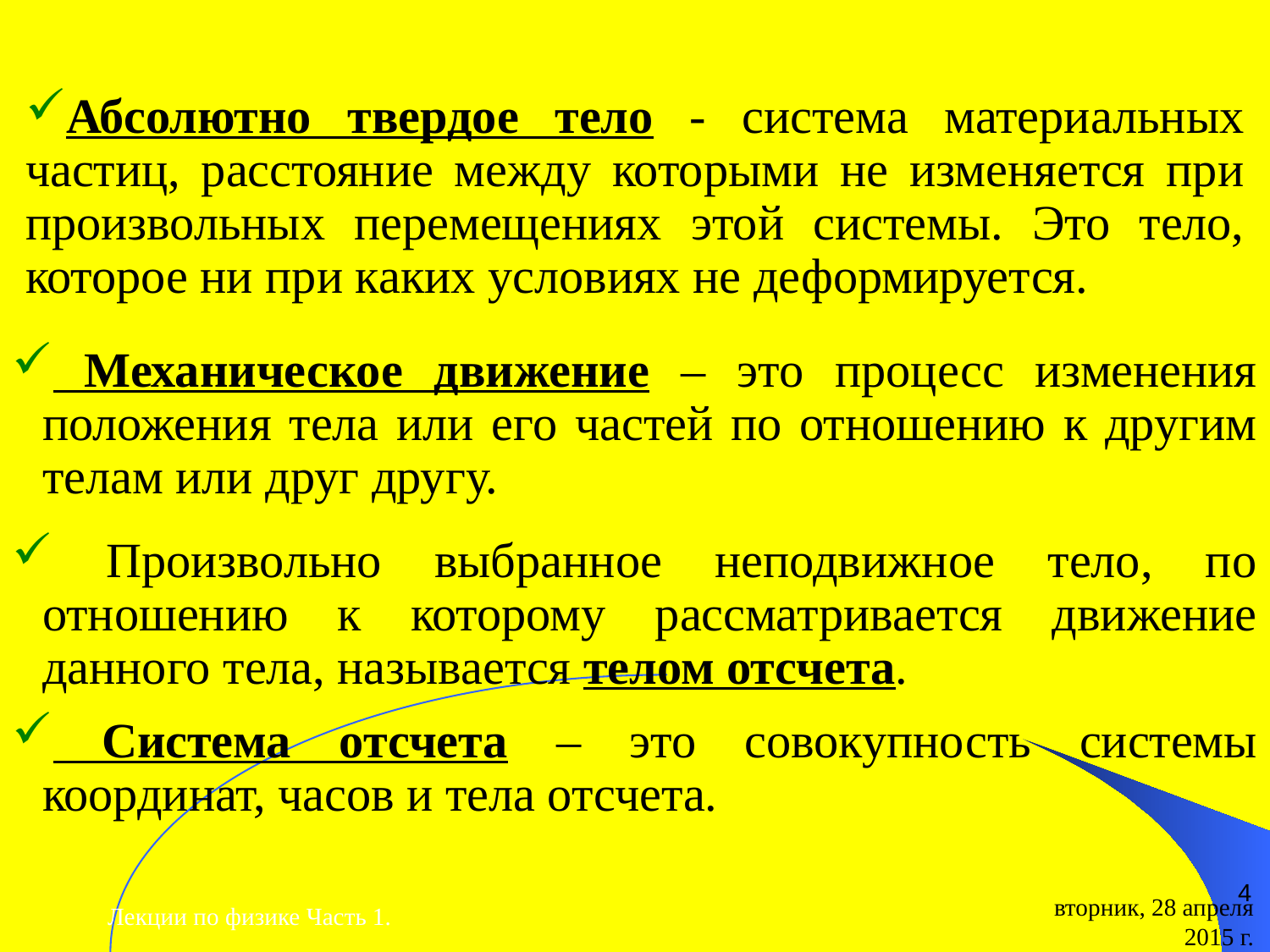

Абсолютно твердое тело - система материальных частиц, расстояние между которыми не изменяется при произвольных перемещениях этой системы. Это тело, которое ни при каких условиях не деформируется.
 Механическое движение – это процесс изменения положения тела или его частей по отношению к другим телам или друг другу.
 Произвольно выбранное неподвижное тело, по отношению к которому рассматривается движение данного тела, называется телом отсчета.
 Система отсчета – это совокупность системы координат, часов и тела отсчета.
4
Лекции по физике Часть 1.
вторник, 28 апреля 2015 г.